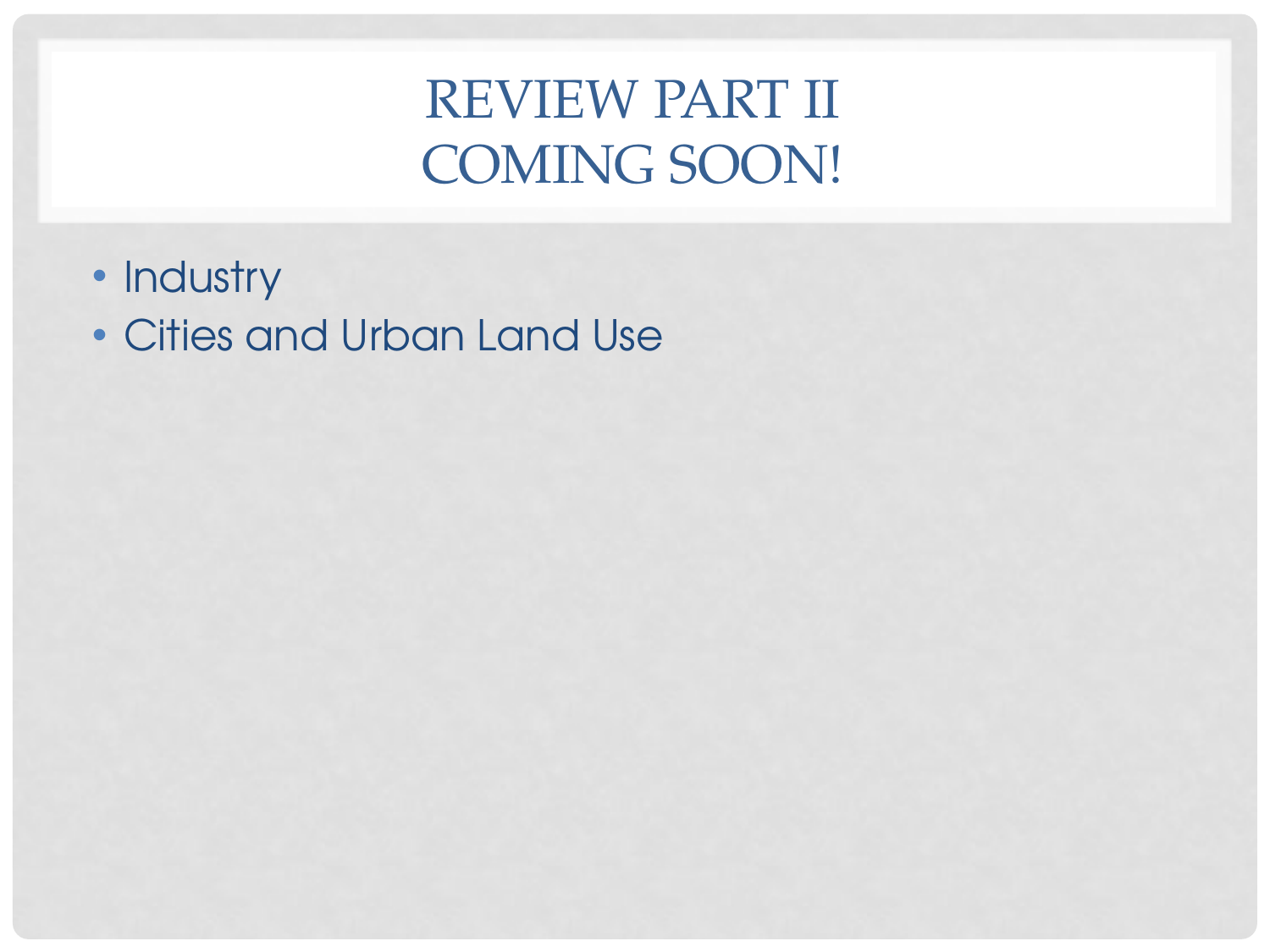

# Review Part II COMING SOON!
Industry
Cities and Urban Land Use